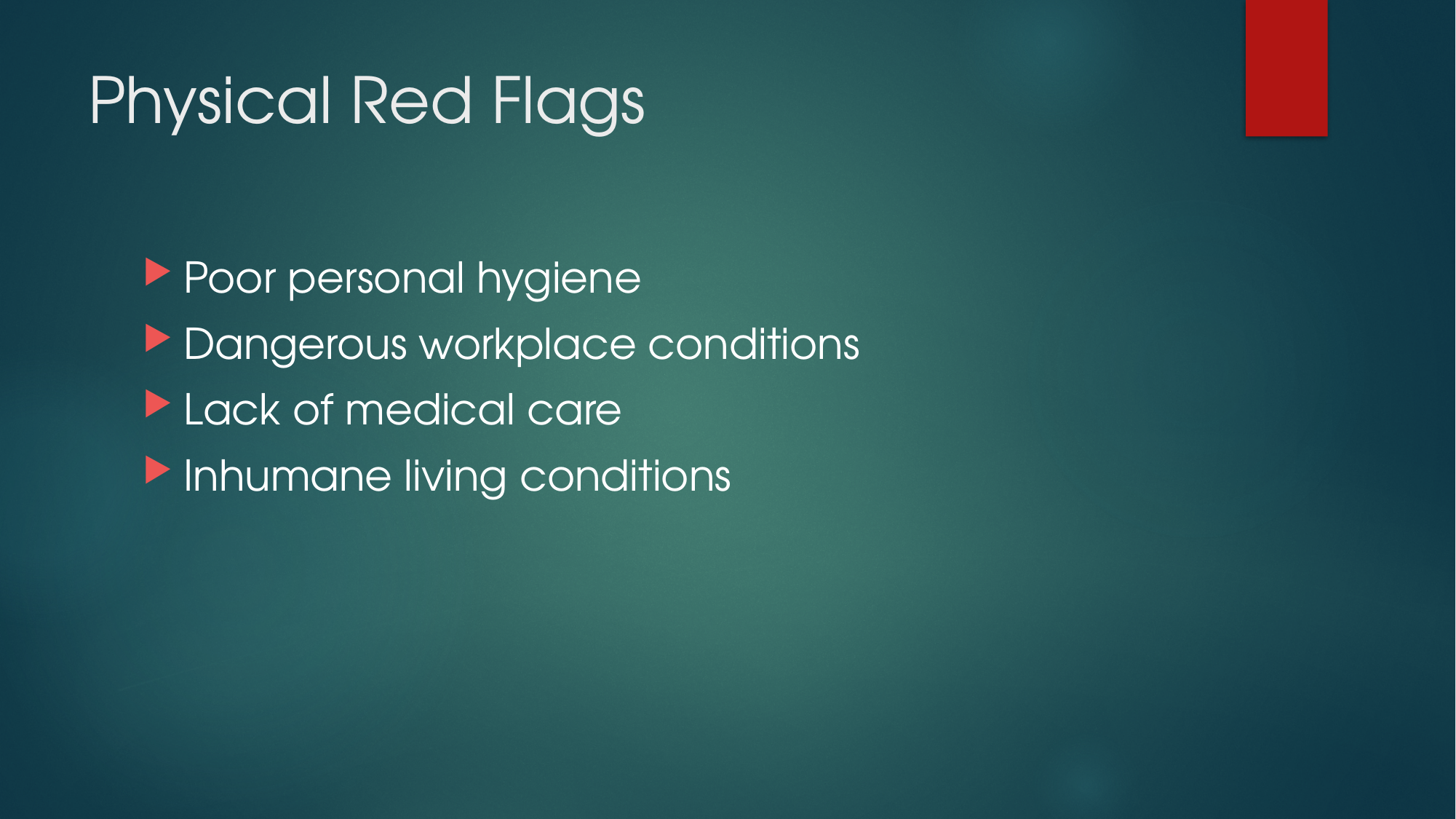

# Physical Red Flags
Poor personal hygiene
Dangerous workplace conditions
Lack of medical care
Inhumane living conditions